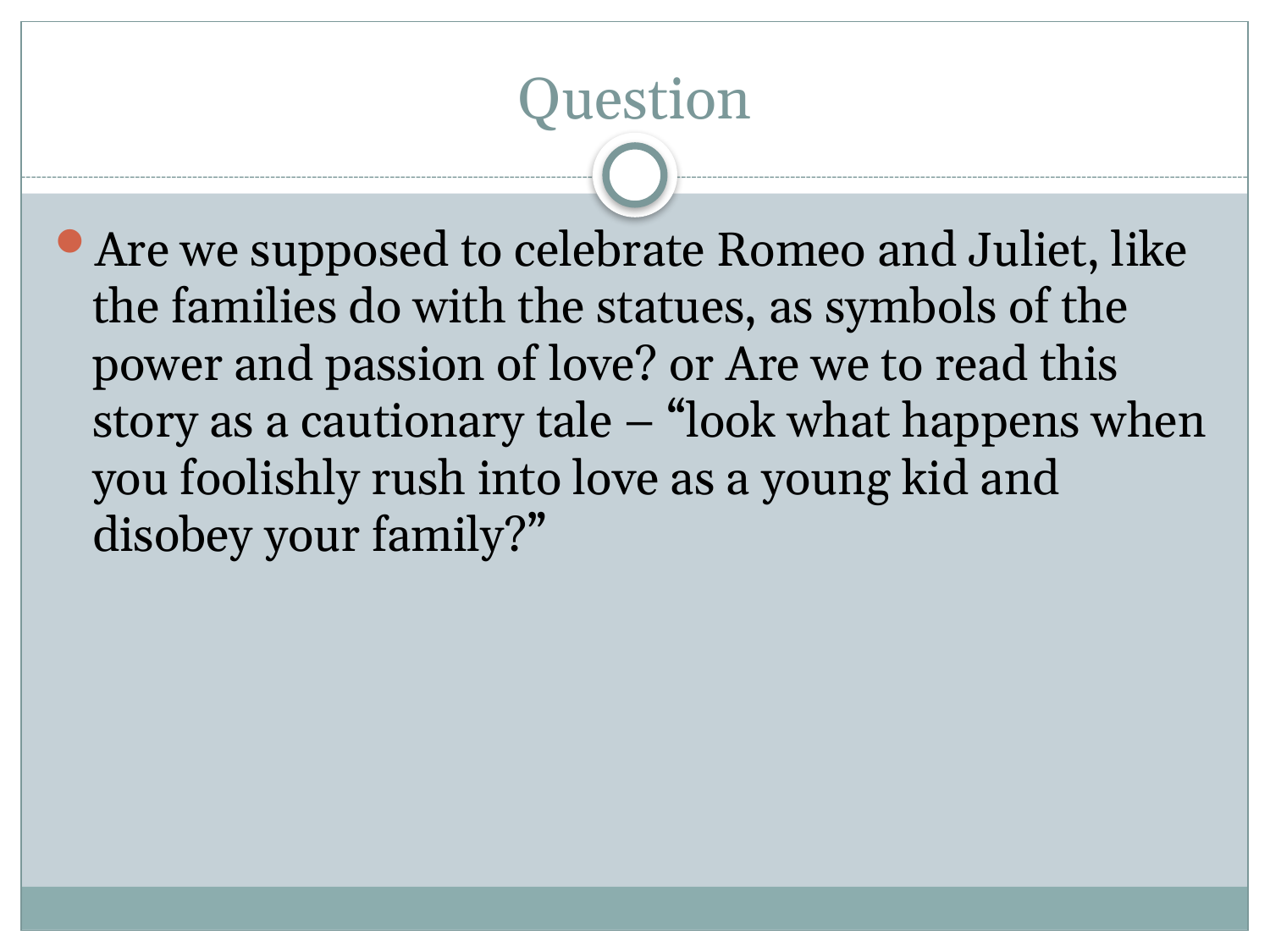

# Question
Are we supposed to celebrate Romeo and Juliet, like the families do with the statues, as symbols of the power and passion of love? or Are we to read this story as a cautionary tale – “look what happens when you foolishly rush into love as a young kid and disobey your family?”